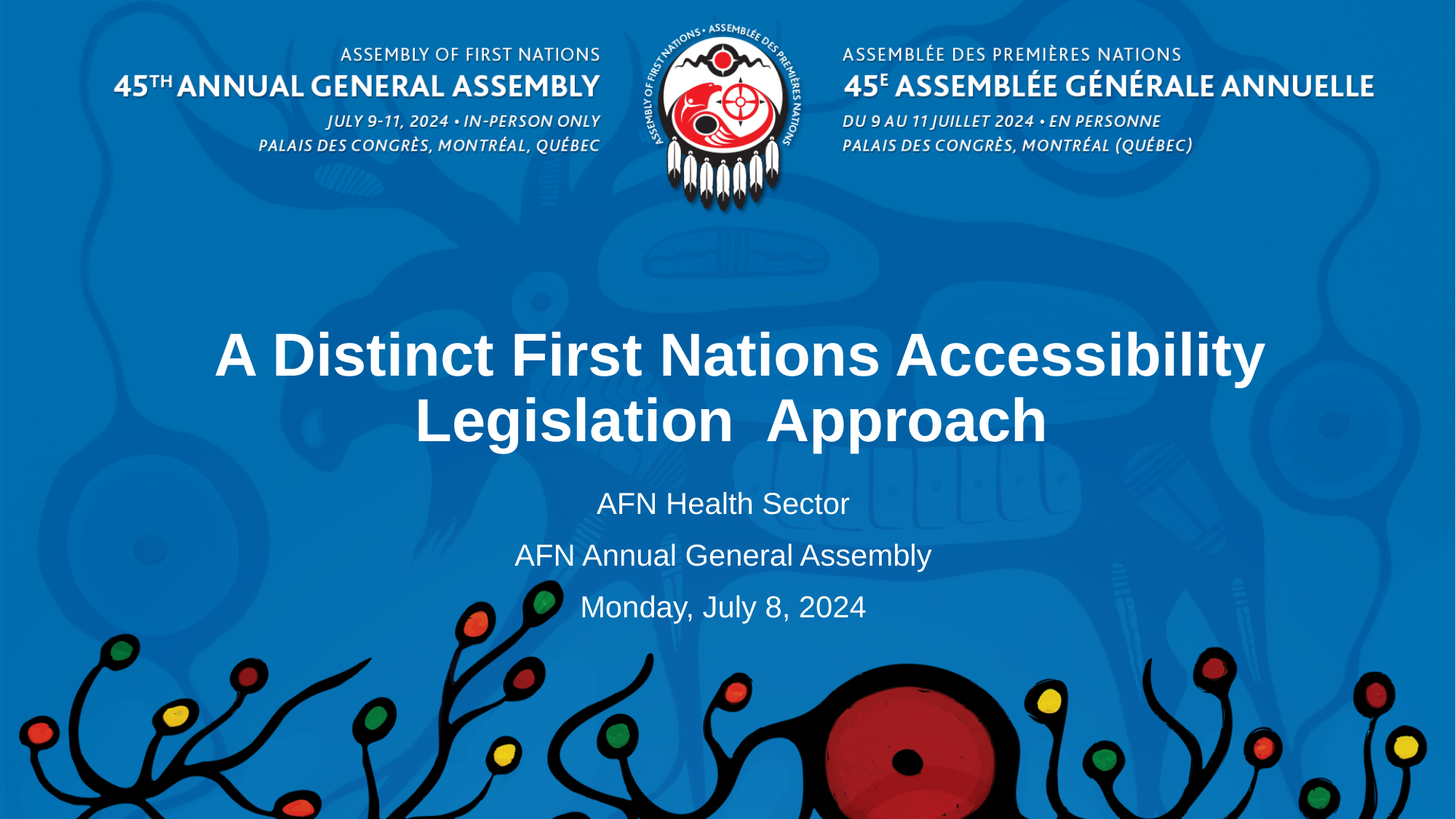

# A Distinct First Nations Accessibility Legislation  Approach
AFN Health Sector
AFN Annual General Assembly
Monday, July 8, 2024